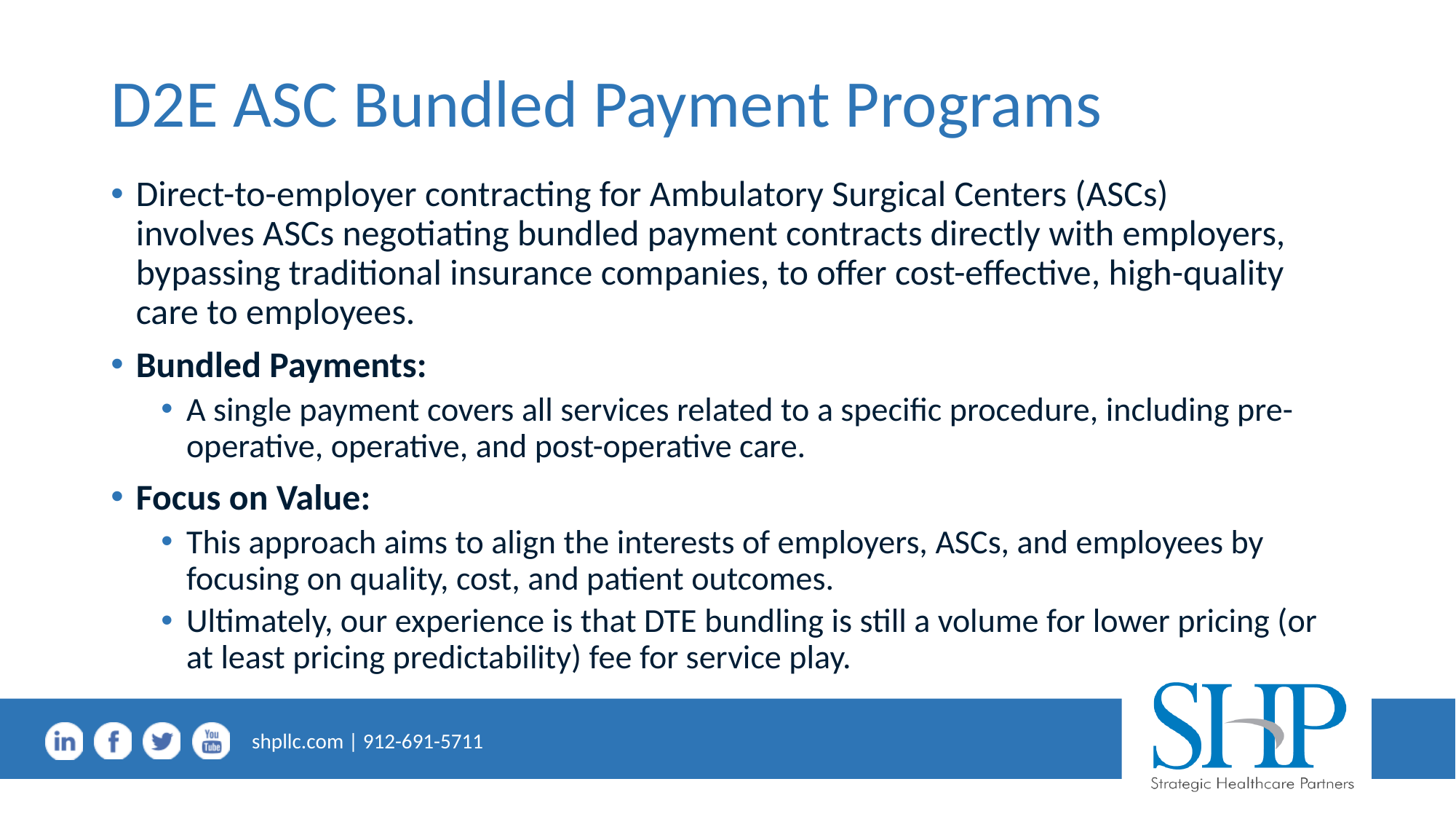

# D2E ASC Bundled Payment Programs
Direct-to-employer contracting for Ambulatory Surgical Centers (ASCs) involves ASCs negotiating bundled payment contracts directly with employers, bypassing traditional insurance companies, to offer cost-effective, high-quality care to employees.
Bundled Payments:
A single payment covers all services related to a specific procedure, including pre-operative, operative, and post-operative care.
Focus on Value:
This approach aims to align the interests of employers, ASCs, and employees by focusing on quality, cost, and patient outcomes.
Ultimately, our experience is that DTE bundling is still a volume for lower pricing (or at least pricing predictability) fee for service play.